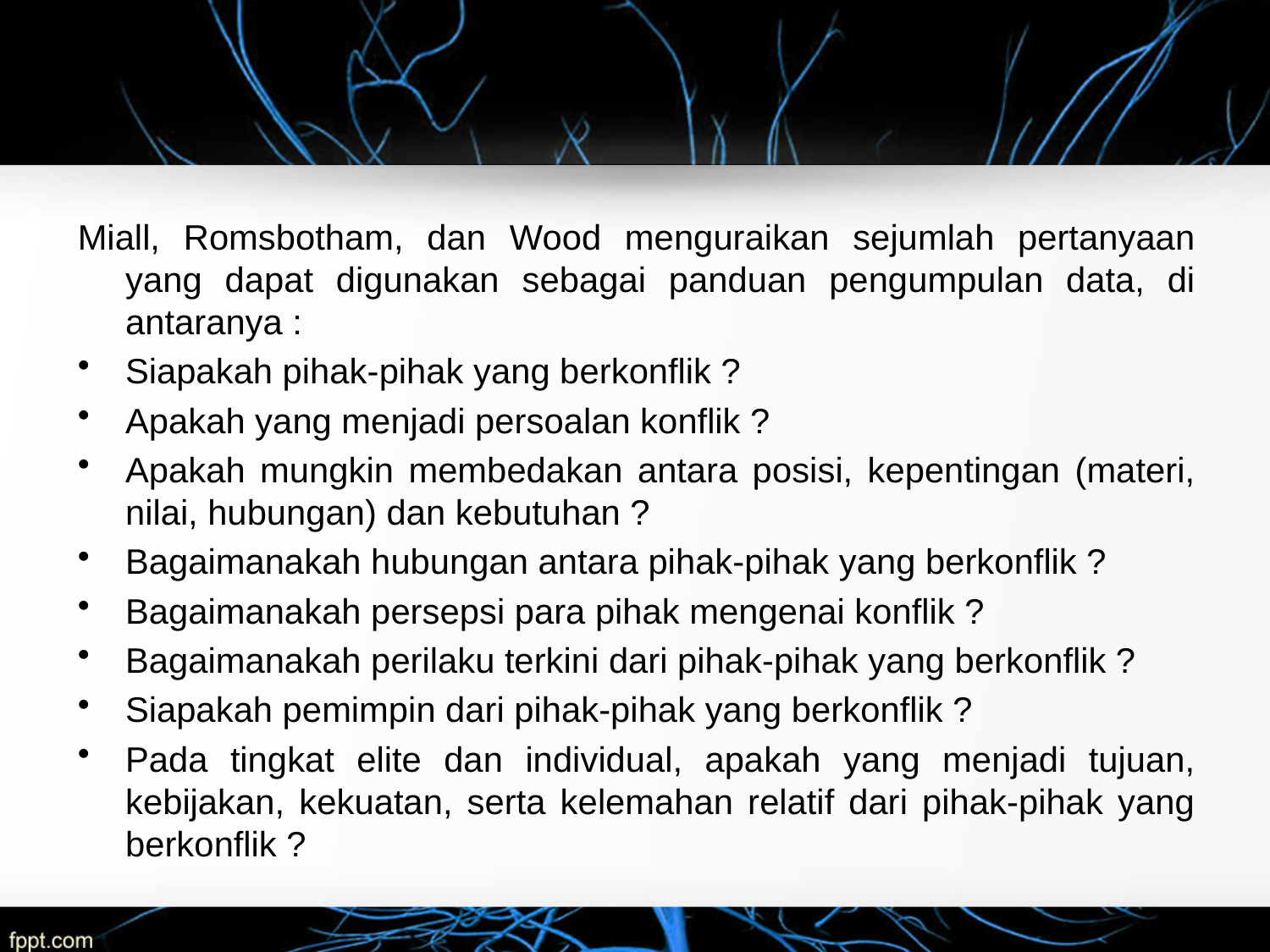

Miall, Romsbotham, dan Wood menguraikan sejumlah pertanyaan yang dapat digunakan sebagai panduan pengumpulan data, di antaranya :
Siapakah pihak-pihak yang berkonflik ?
Apakah yang menjadi persoalan konflik ?
Apakah mungkin membedakan antara posisi, kepentingan (materi, nilai, hubungan) dan kebutuhan ?
Bagaimanakah hubungan antara pihak-pihak yang berkonflik ?
Bagaimanakah persepsi para pihak mengenai konflik ?
Bagaimanakah perilaku terkini dari pihak-pihak yang berkonflik ?
Siapakah pemimpin dari pihak-pihak yang berkonflik ?
Pada tingkat elite dan individual, apakah yang menjadi tujuan, kebijakan, kekuatan, serta kelemahan relatif dari pihak-pihak yang berkonflik ?